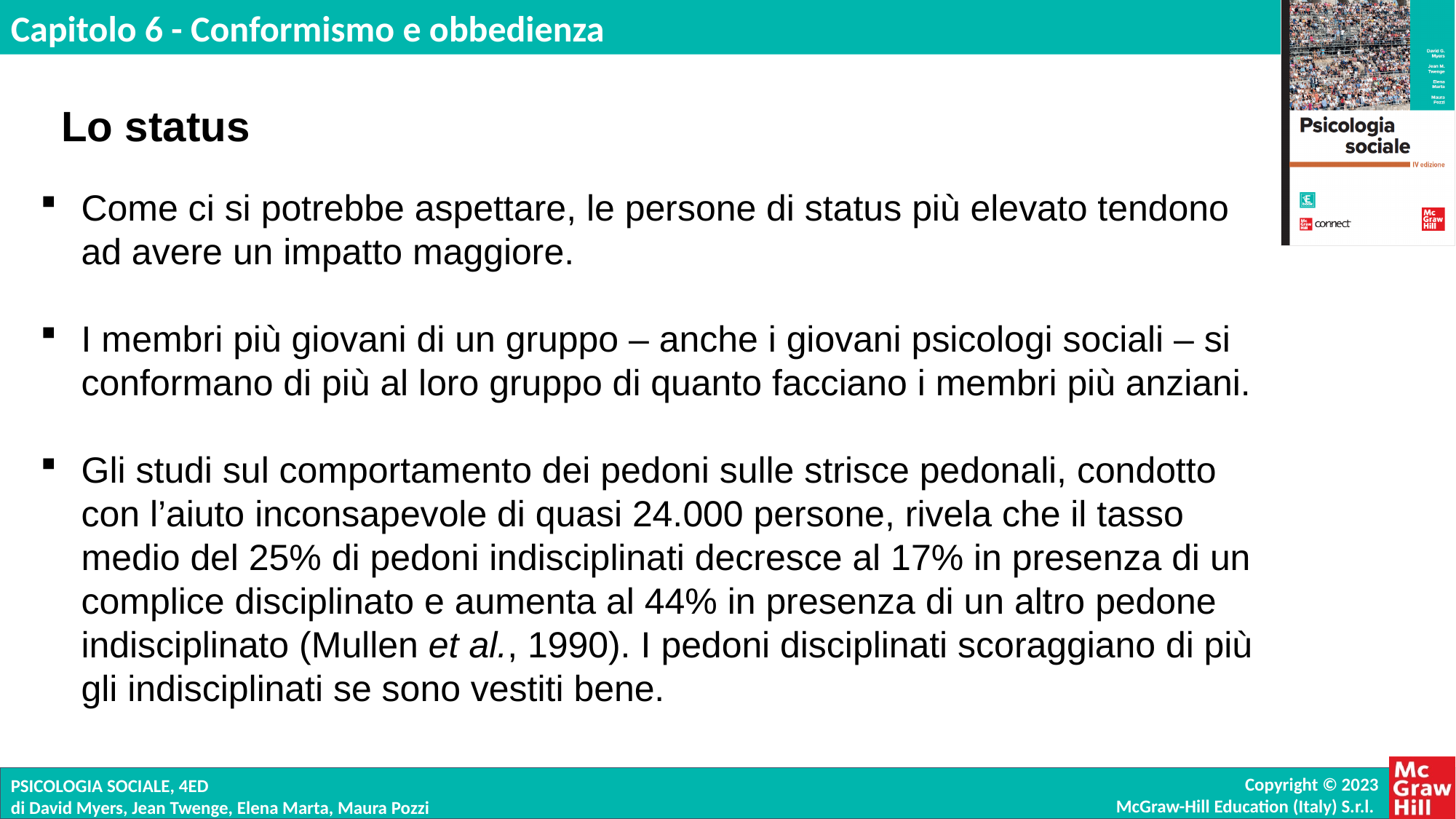

Lo status
Come ci si potrebbe aspettare, le persone di status più elevato tendono ad avere un impatto maggiore.

I membri più giovani di un gruppo – anche i giovani psicologi sociali – si conformano di più al loro gruppo di quanto facciano i membri più anziani.

Gli studi sul comportamento dei pedoni sulle strisce pedonali, condotto con l’aiuto inconsapevole di quasi 24.000 persone, rivela che il tasso medio del 25% di pedoni indisciplinati decresce al 17% in presenza di un complice disciplinato e aumenta al 44% in presenza di un altro pedone indisciplinato (Mullen et al., 1990). I pedoni disciplinati scoraggiano di più gli indisciplinati se sono vestiti bene.